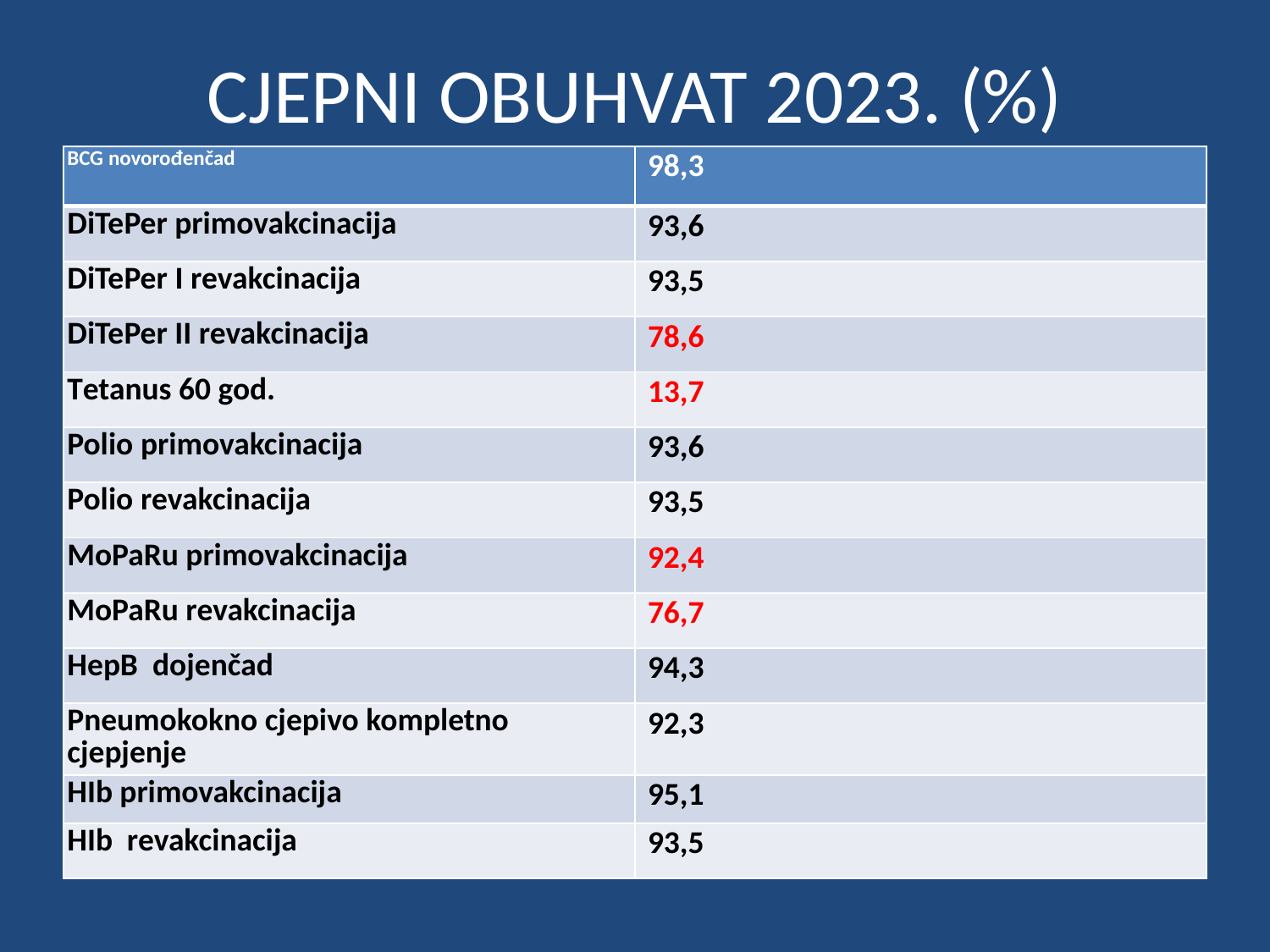

# CJEPNI OBUHVAT 2023. (%)
| BCG novorođenčad | 98,3 |
| --- | --- |
| DiTePer primovakcinacija | 93,6 |
| DiTePer I revakcinacija | 93,5 |
| DiTePer II revakcinacija | 78,6 |
| Tetanus 60 god. | 13,7 |
| Polio primovakcinacija | 93,6 |
| Polio revakcinacija | 93,5 |
| MoPaRu primovakcinacija | 92,4 |
| MoPaRu revakcinacija | 76,7 |
| HepB dojenčad | 94,3 |
| Pneumokokno cjepivo kompletno cjepjenje | 92,3 |
| HIb primovakcinacija | 95,1 |
| HIb revakcinacija | 93,5 |